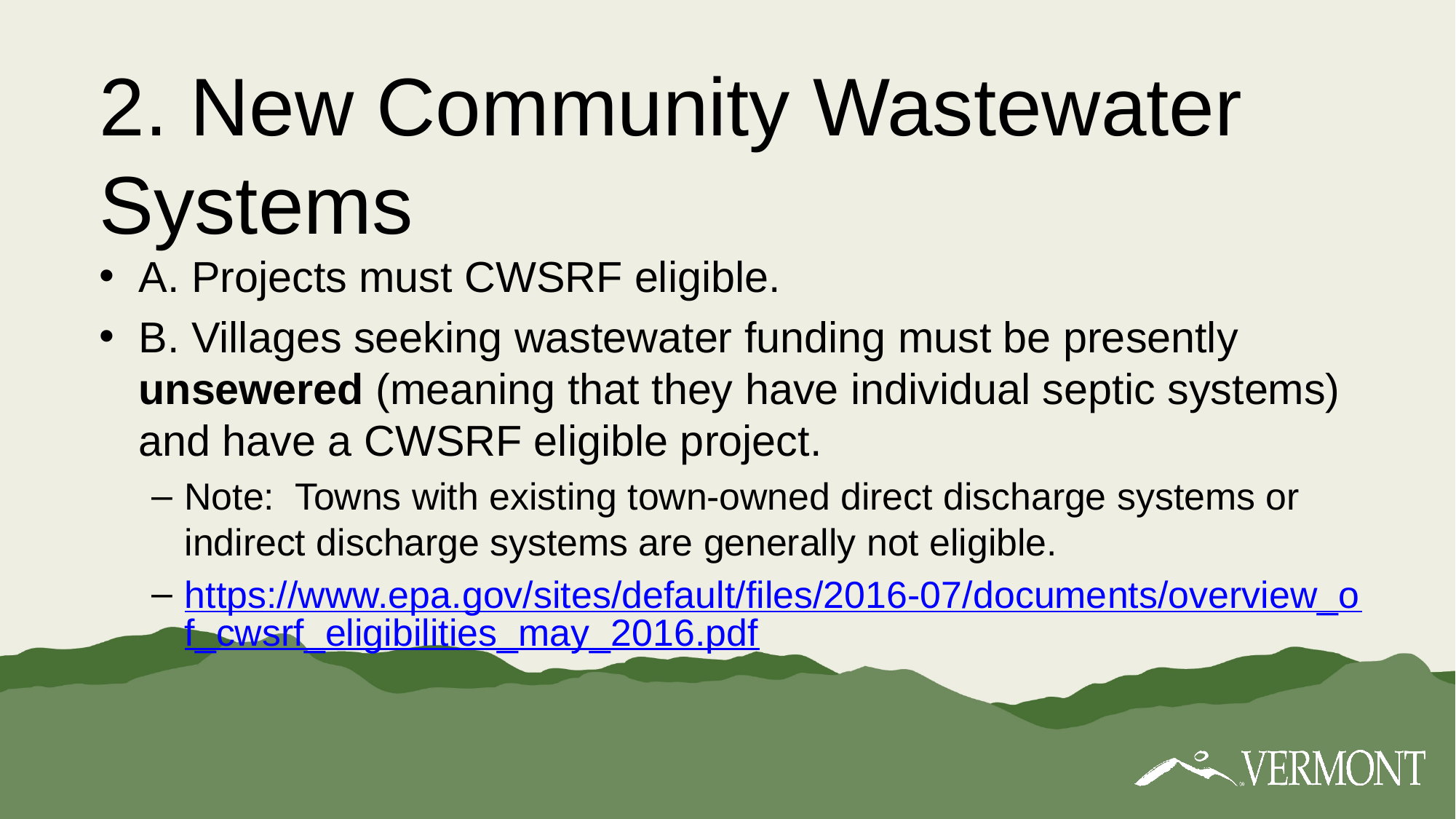

# 2. New Community Wastewater Systems
A. Projects must CWSRF eligible.
B. Villages seeking wastewater funding must be presently unsewered (meaning that they have individual septic systems) and have a CWSRF eligible project.
Note:  Towns with existing town-owned direct discharge systems or indirect discharge systems are generally not eligible.
https://www.epa.gov/sites/default/files/2016-07/documents/overview_of_cwsrf_eligibilities_may_2016.pdf